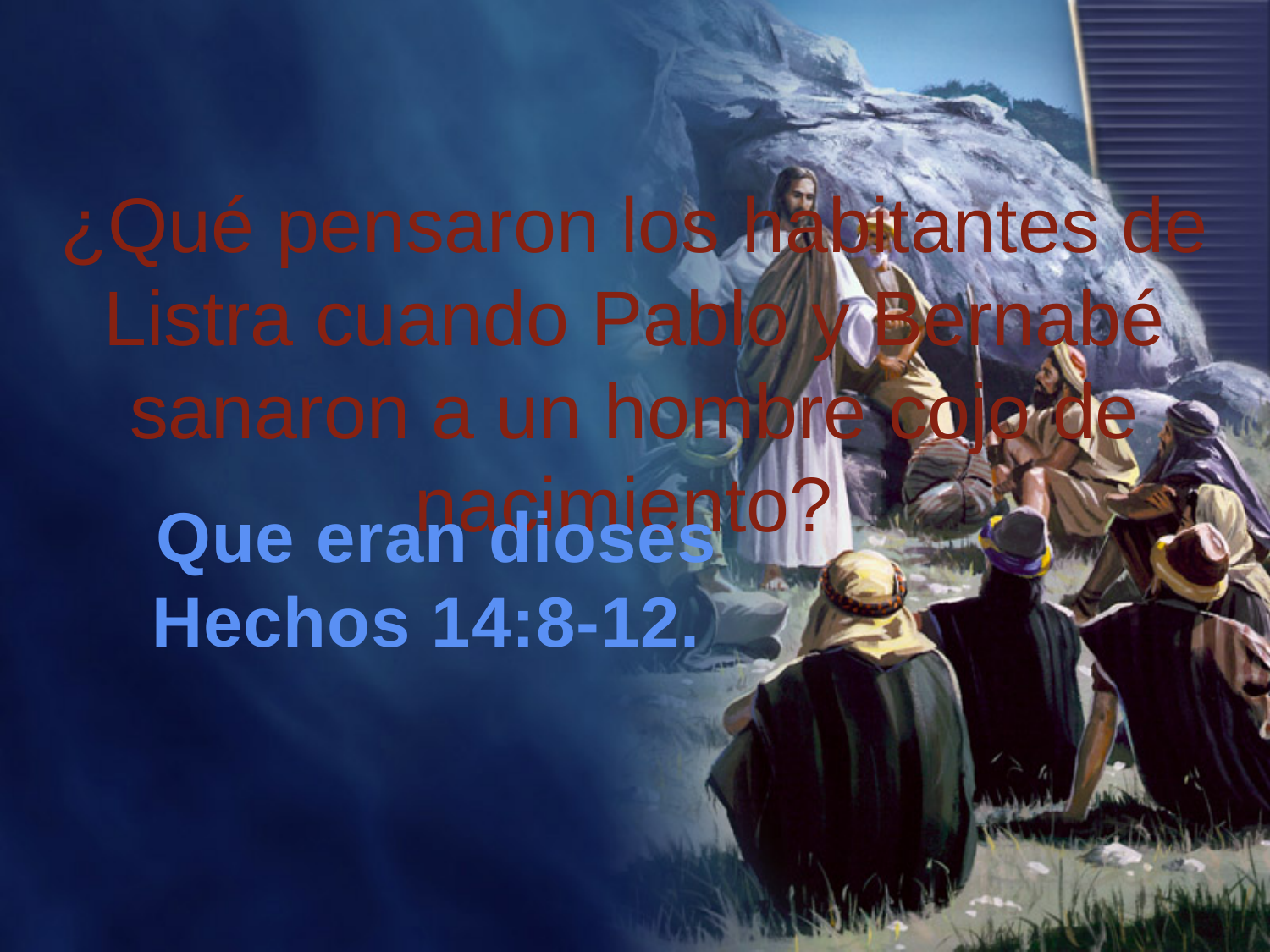

¿Qué pensaron los habitantes de Listra cuando Pablo y Bernabé sanaron a un hombre cojo de nacimiento?
Que eran dioses
Hechos 14:8-12.